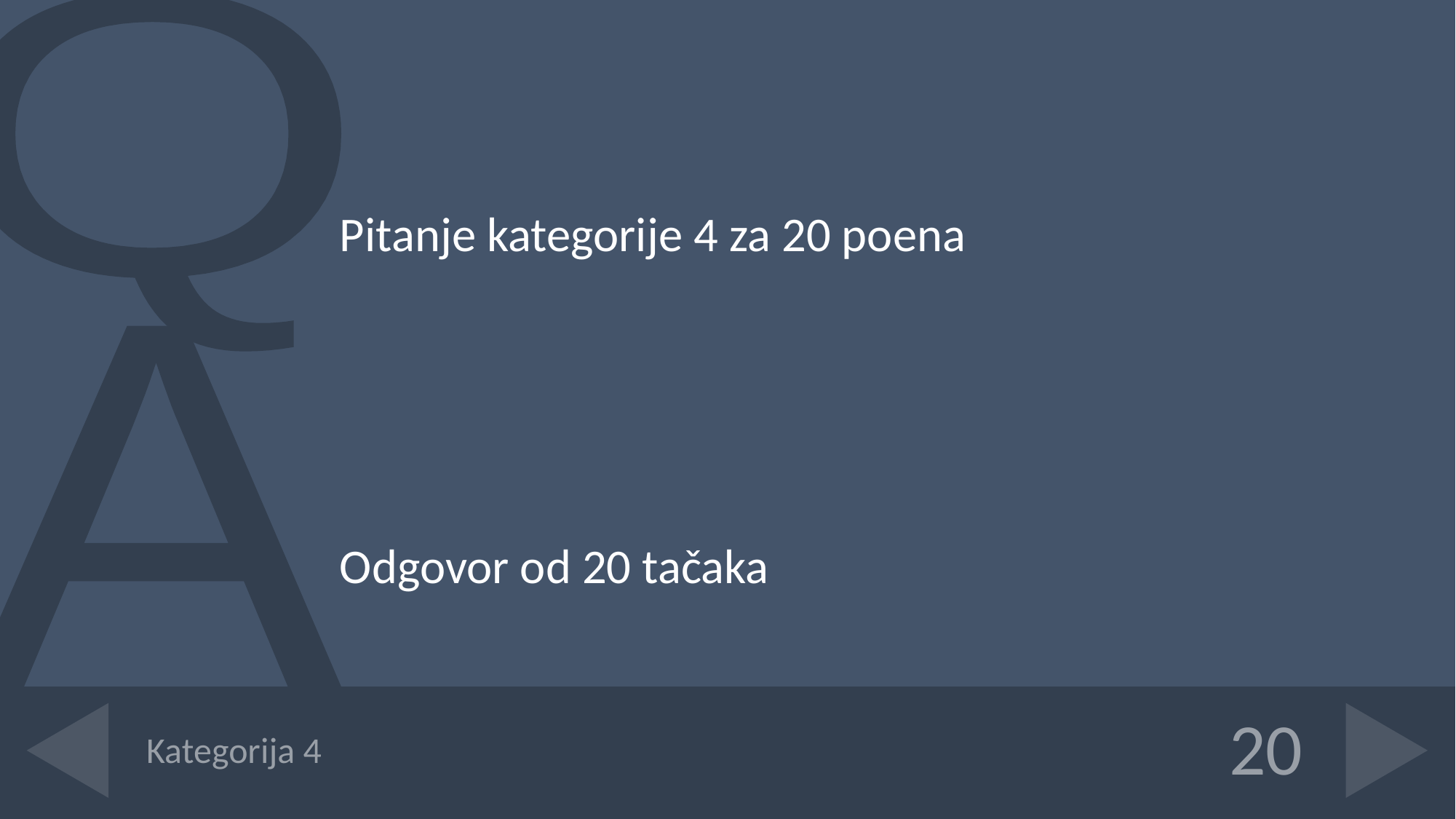

Pitanje kategorije 4 za 20 poena
Odgovor od 20 tačaka
# Kategorija 4
20